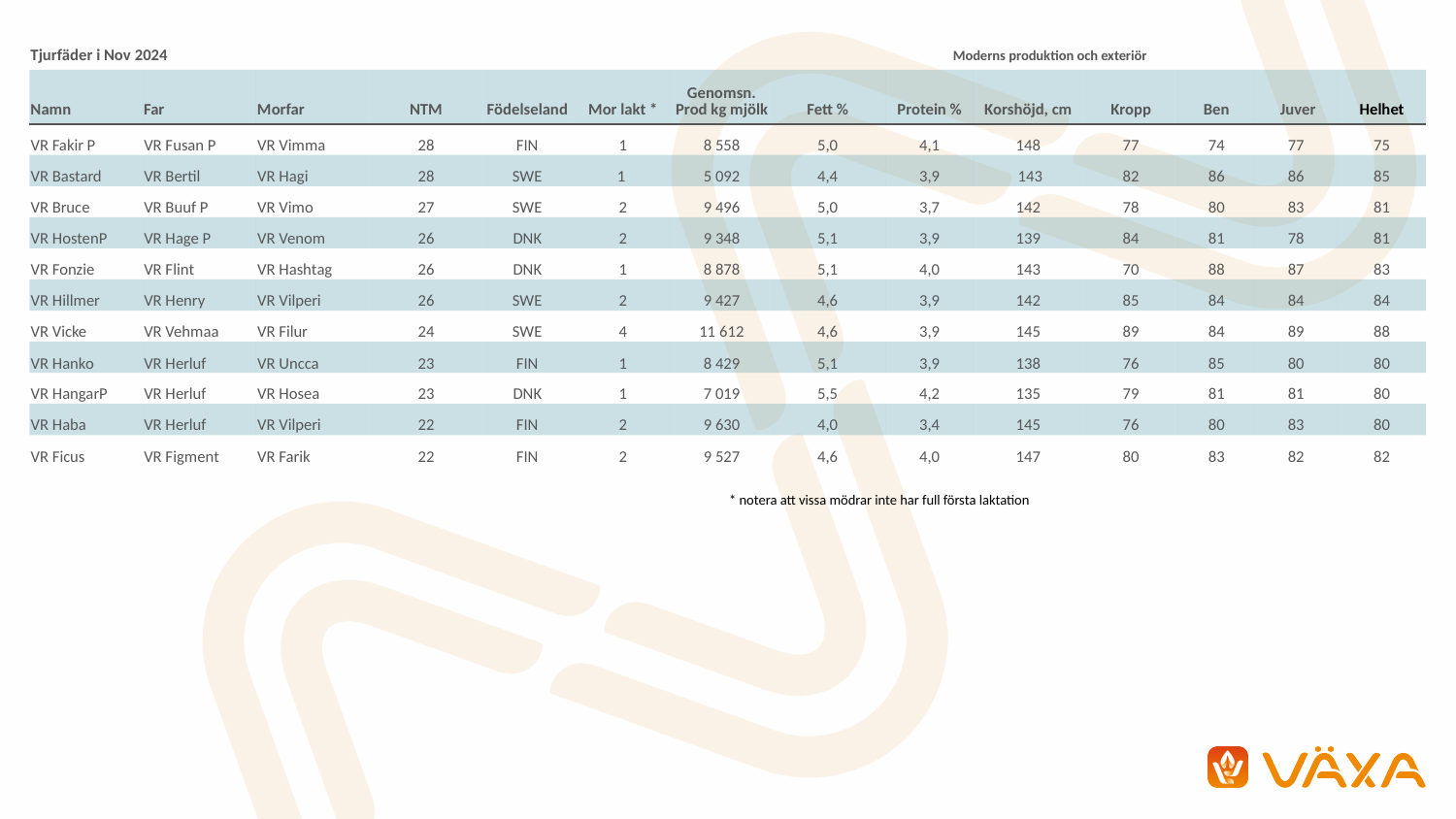

| Tjurfäder i Nov 2024 |  |  |  |  |  | Moderns produktion och exteriör |  |  |  |  |  |  |  |
| --- | --- | --- | --- | --- | --- | --- | --- | --- | --- | --- | --- | --- | --- |
| Namn | Far | Morfar | NTM | Födelseland | Mor lakt \* | Genomsn. Prod kg mjölk | Fett % | Protein % | Korshöjd, cm | Kropp | Ben | Juver | Helhet |
| VR Fakir P | VR Fusan P | VR Vimma | 28 | FIN | 1 | 8 558 | 5,0 | 4,1 | 148 | 77 | 74 | 77 | 75 |
| VR Bastard | VR Bertil | VR Hagi | 28 | SWE | 1 | 5 092 | 4,4 | 3,9 | 143 | 82 | 86 | 86 | 85 |
| VR Bruce | VR Buuf P | VR Vimo | 27 | SWE | 2 | 9 496 | 5,0 | 3,7 | 142 | 78 | 80 | 83 | 81 |
| VR HostenP | VR Hage P | VR Venom | 26 | DNK | 2 | 9 348 | 5,1 | 3,9 | 139 | 84 | 81 | 78 | 81 |
| VR Fonzie | VR Flint | VR Hashtag | 26 | DNK | 1 | 8 878 | 5,1 | 4,0 | 143 | 70 | 88 | 87 | 83 |
| VR Hillmer | VR Henry | VR Vilperi | 26 | SWE | 2 | 9 427 | 4,6 | 3,9 | 142 | 85 | 84 | 84 | 84 |
| VR Vicke | VR Vehmaa | VR Filur | 24 | SWE | 4 | 11 612 | 4,6 | 3,9 | 145 | 89 | 84 | 89 | 88 |
| VR Hanko | VR Herluf | VR Uncca | 23 | FIN | 1 | 8 429 | 5,1 | 3,9 | 138 | 76 | 85 | 80 | 80 |
| VR HangarP | VR Herluf | VR Hosea | 23 | DNK | 1 | 7 019 | 5,5 | 4,2 | 135 | 79 | 81 | 81 | 80 |
| VR Haba | VR Herluf | VR Vilperi | 22 | FIN | 2 | 9 630 | 4,0 | 3,4 | 145 | 76 | 80 | 83 | 80 |
| VR Ficus | VR Figment | VR Farik | 22 | FIN | 2 | 9 527 | 4,6 | 4,0 | 147 | 80 | 83 | 82 | 82 |
| \* notera att vissa mödrar inte har full första laktation |
| --- |